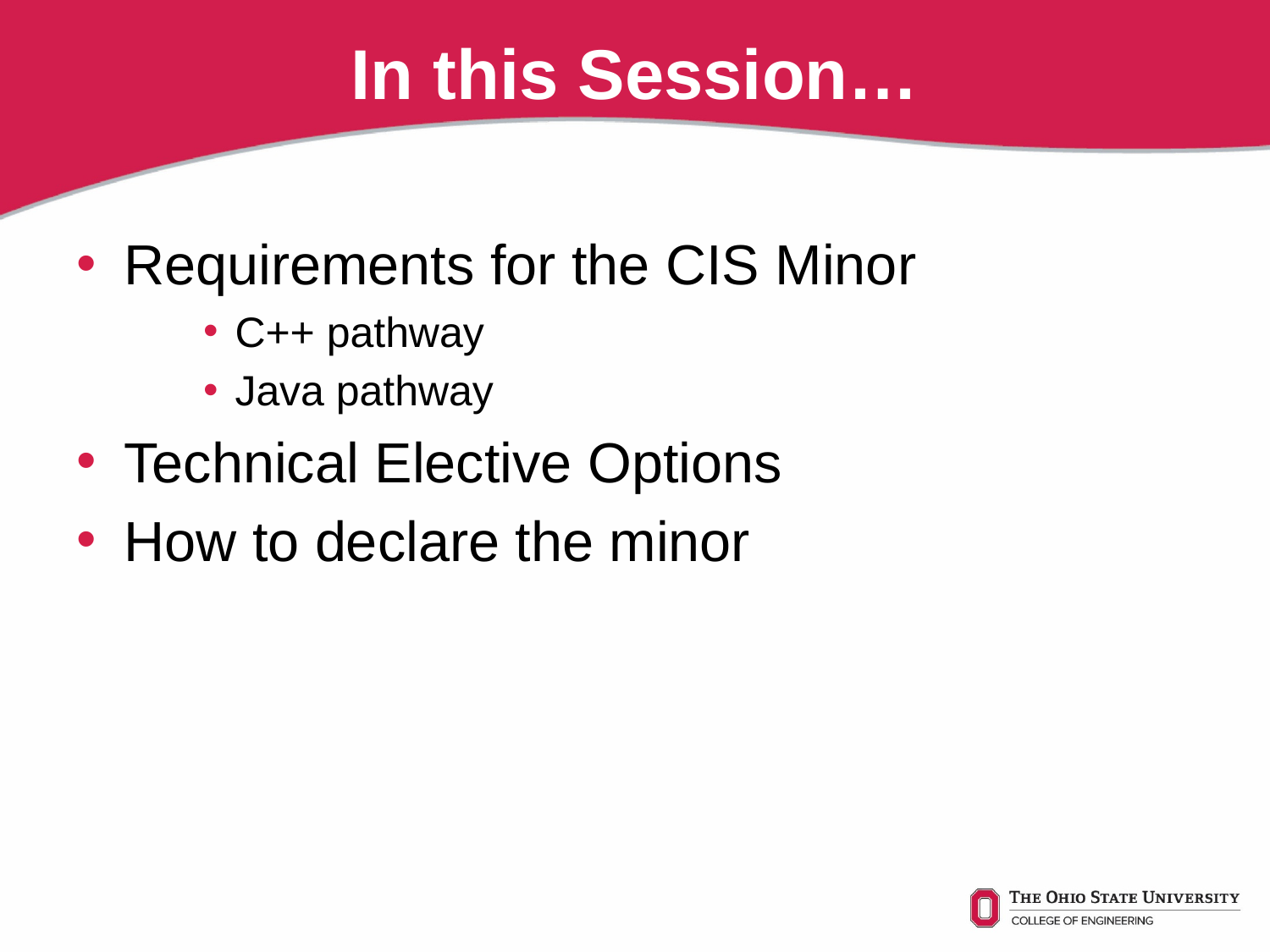

# In this Session…
Requirements for the CIS Minor
C++ pathway
Java pathway
Technical Elective Options
How to declare the minor